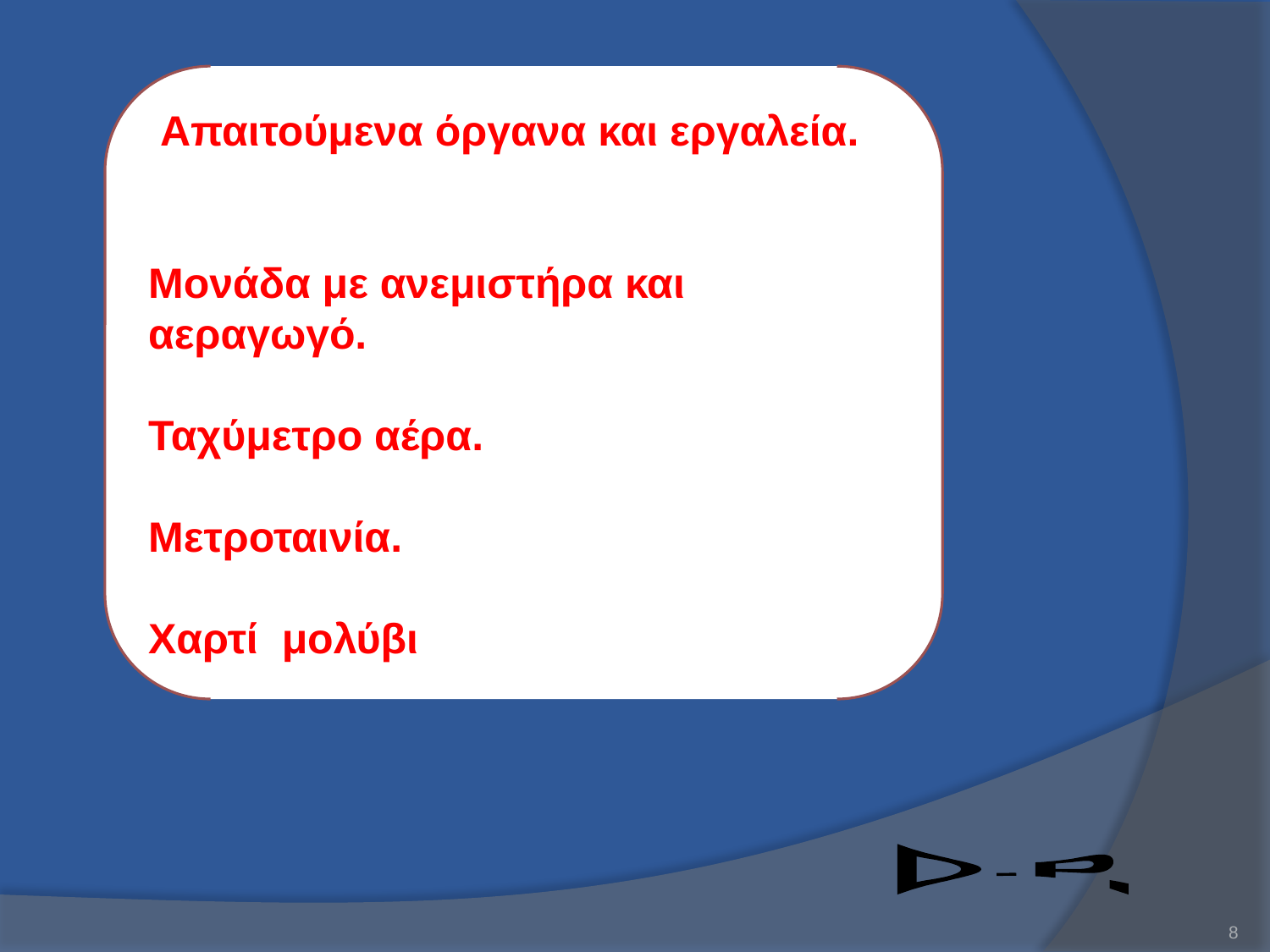

Απαιτούμενα όργανα και εργαλεία.

Μονάδα με ανεμιστήρα και        αεραγωγό.

Ταχύμετρο αέρα.

Μετροταινία.

Χαρτί  μολύβι
D.P.
8